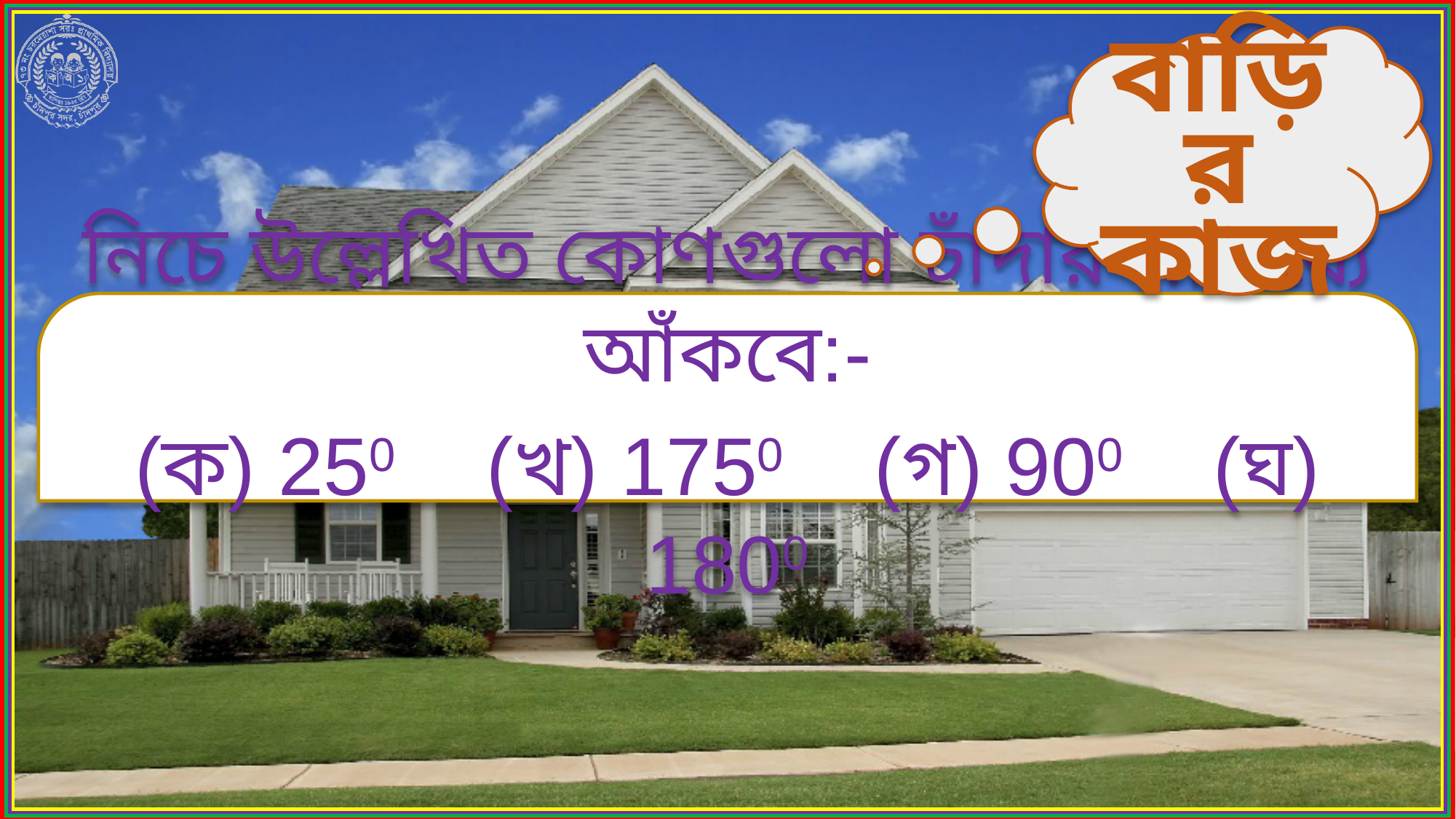

বাড়ির কাজ
নিচে উল্লেখিত কোণগুলো চাঁদার সাহায্যে আঁকবে:-
(ক) 250    (খ) 1750    (গ) 900    (ঘ) 1800